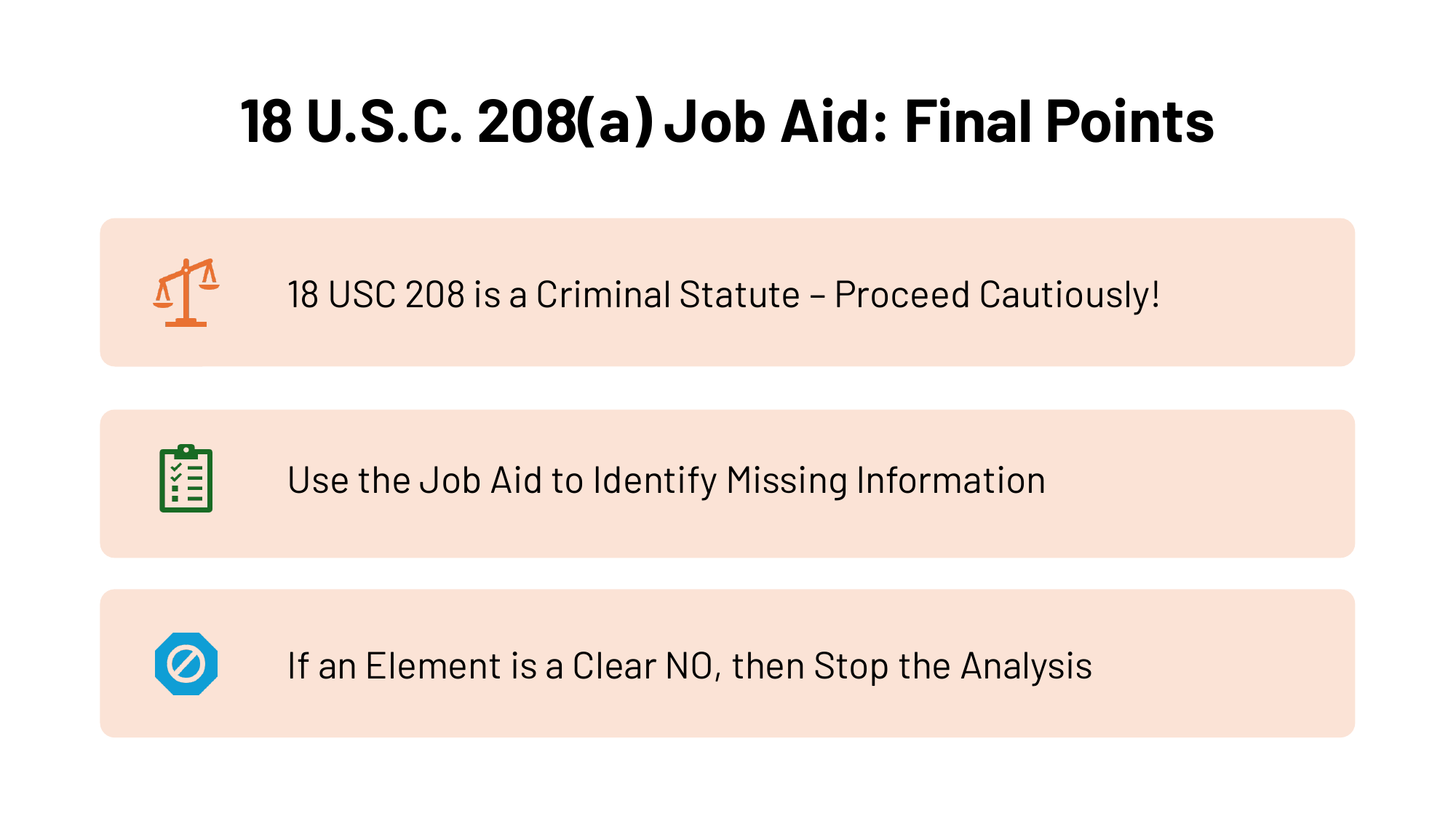

# 18 U.S.C. 208(a) Job Aid: Final Points
18 USC 208 is a Criminal Statute – Proceed Cautiously!
Use the Job Aid to Identify Missing Information
If an Element is a Clear NO, then Stop the Analysis